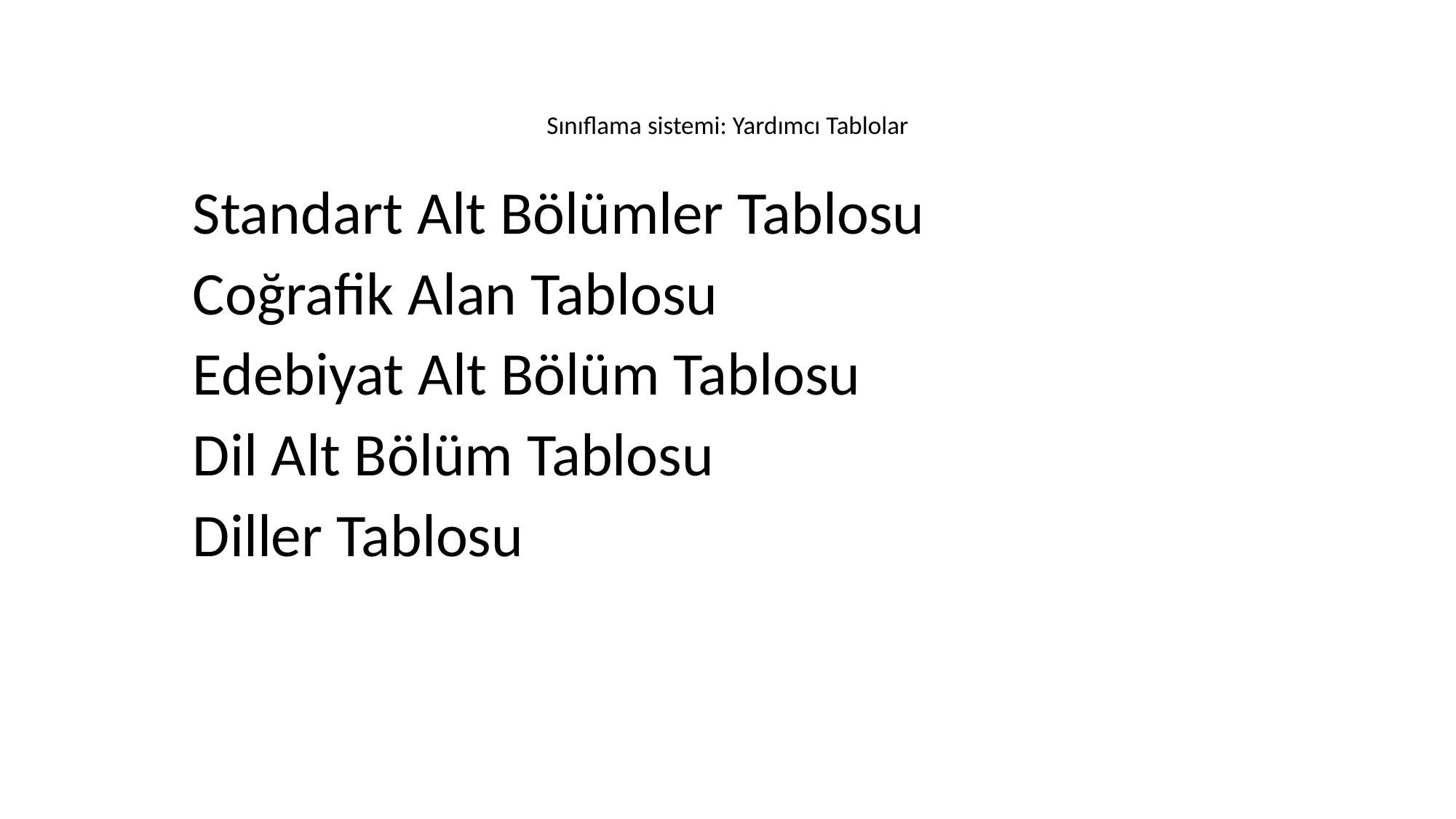

# Sınıflama sistemi: Yardımcı Tablolar
Standart Alt Bölümler Tablosu
Coğrafik Alan Tablosu
Edebiyat Alt Bölüm Tablosu
Dil Alt Bölüm Tablosu
Diller Tablosu